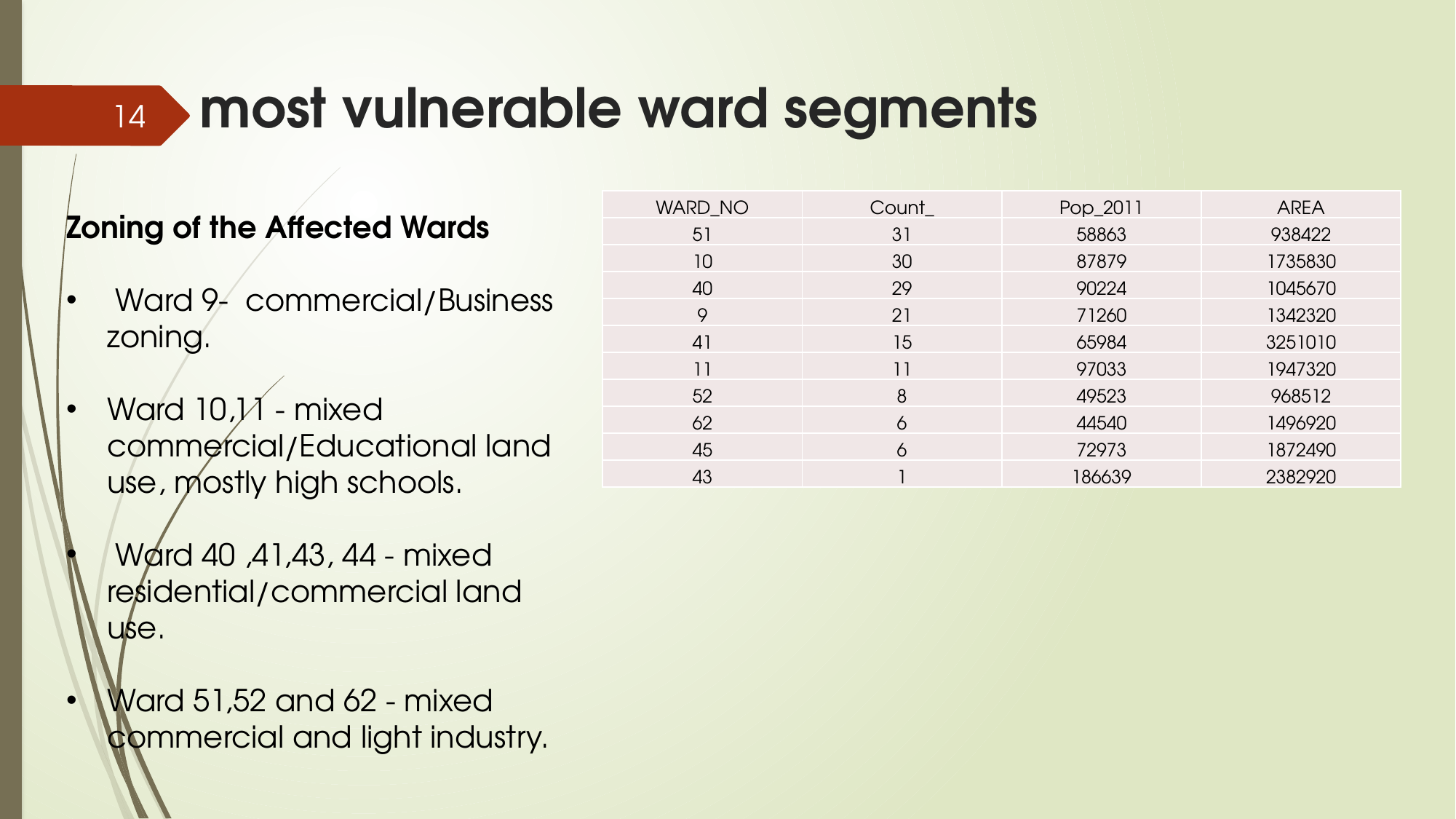

# most vulnerable ward segments
14
| WARD\_NO | Count\_ | Pop\_2011 | AREA |
| --- | --- | --- | --- |
| 51 | 31 | 58863 | 938422 |
| 10 | 30 | 87879 | 1735830 |
| 40 | 29 | 90224 | 1045670 |
| 9 | 21 | 71260 | 1342320 |
| 41 | 15 | 65984 | 3251010 |
| 11 | 11 | 97033 | 1947320 |
| 52 | 8 | 49523 | 968512 |
| 62 | 6 | 44540 | 1496920 |
| 45 | 6 | 72973 | 1872490 |
| 43 | 1 | 186639 | 2382920 |
Zoning of the Affected Wards

 Ward 9-  commercial/Business zoning.

Ward 10,11 - mixed commercial/Educational land use, mostly high schools.

 Ward 40 ,41,43, 44 - mixed residential/commercial land use.

Ward 51,52 and 62 - mixed commercial and light industry.